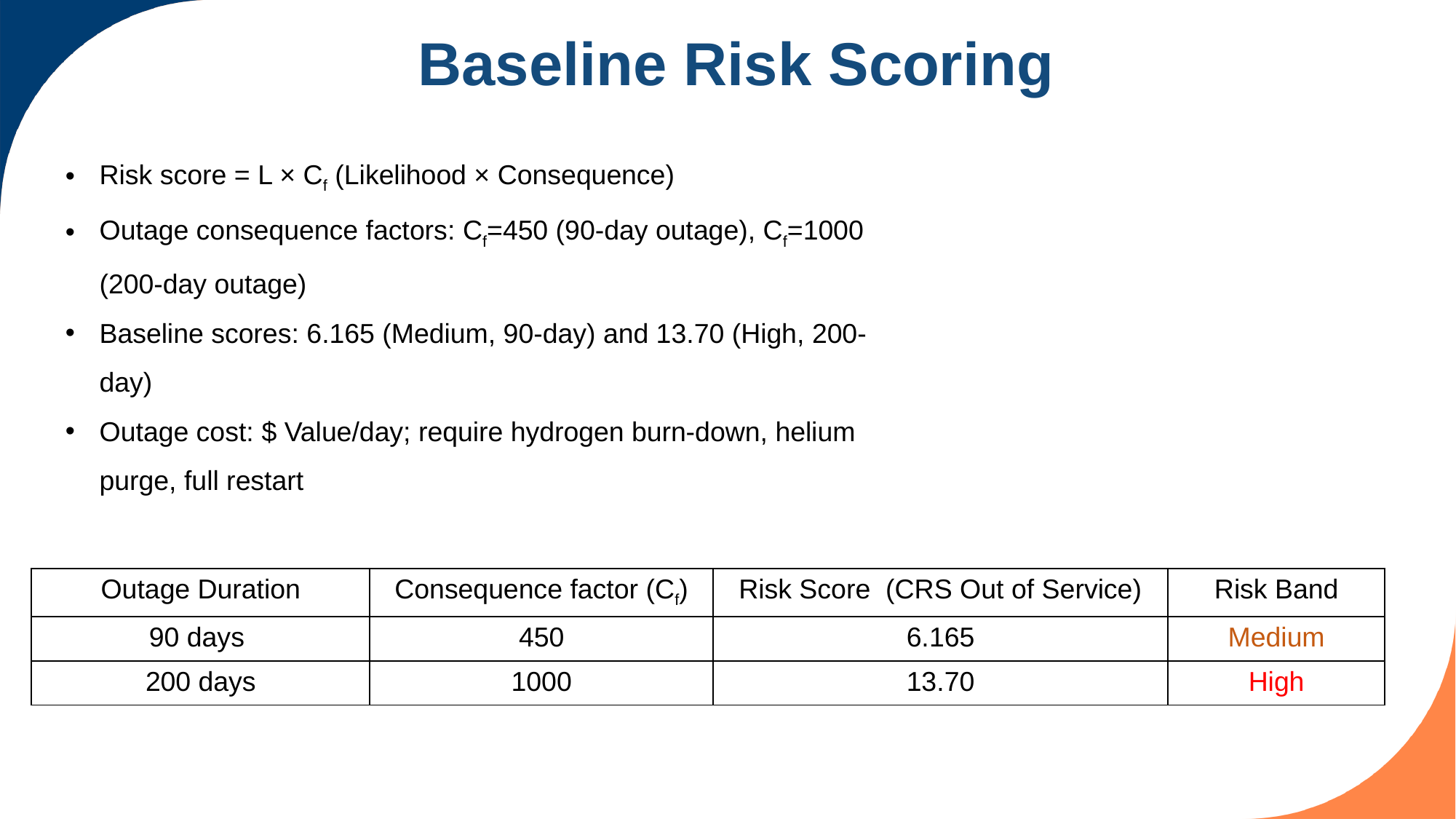

Baseline Risk Scoring
Risk score = L × Cf (Likelihood × Consequence)
Outage consequence factors: Cf=450 (90-day outage), Cf=1000 (200-day outage)
Baseline scores: 6.165 (Medium, 90-day) and 13.70 (High, 200-day)
Outage cost: $ Value/day; require hydrogen burn-down, helium purge, full restart
| Outage Duration | Consequence factor (Cf) | Risk Score (CRS Out of Service) | Risk Band |
| --- | --- | --- | --- |
| 90 days | 450 | 6.165 | Medium |
| 200 days | 1000 | 13.70 | High |